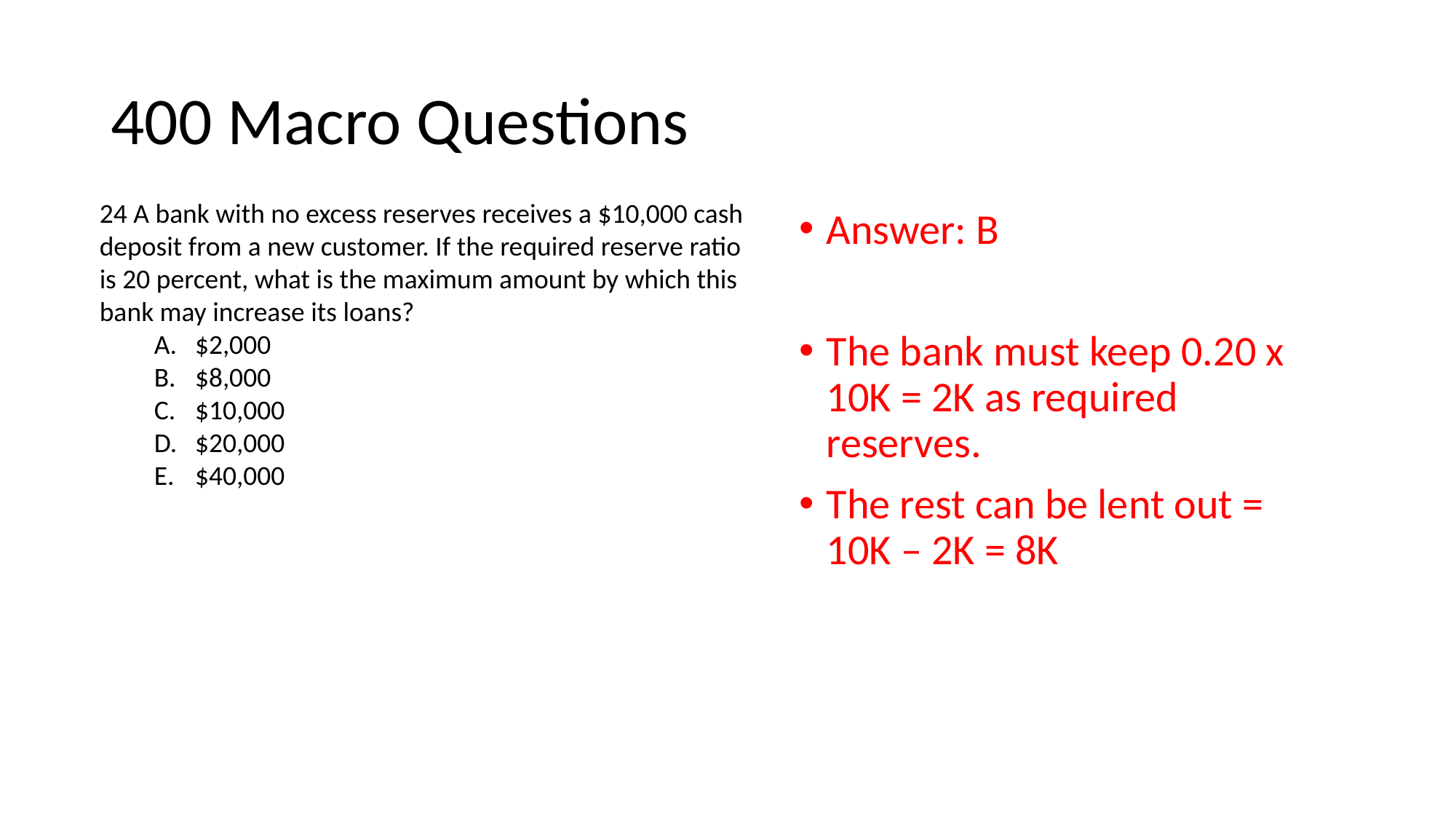

# 400 Macro Questions
24 A bank with no excess reserves receives a $10,000 cash deposit from a new customer. If the required reserve ratio is 20 percent, what is the maximum amount by which this bank may increase its loans?
$2,000
$8,000
$10,000
$20,000
$40,000

Answer: B

The bank must keep 0.20 x 10K = 2K as required reserves.
The rest can be lent out = 10K – 2K = 8K